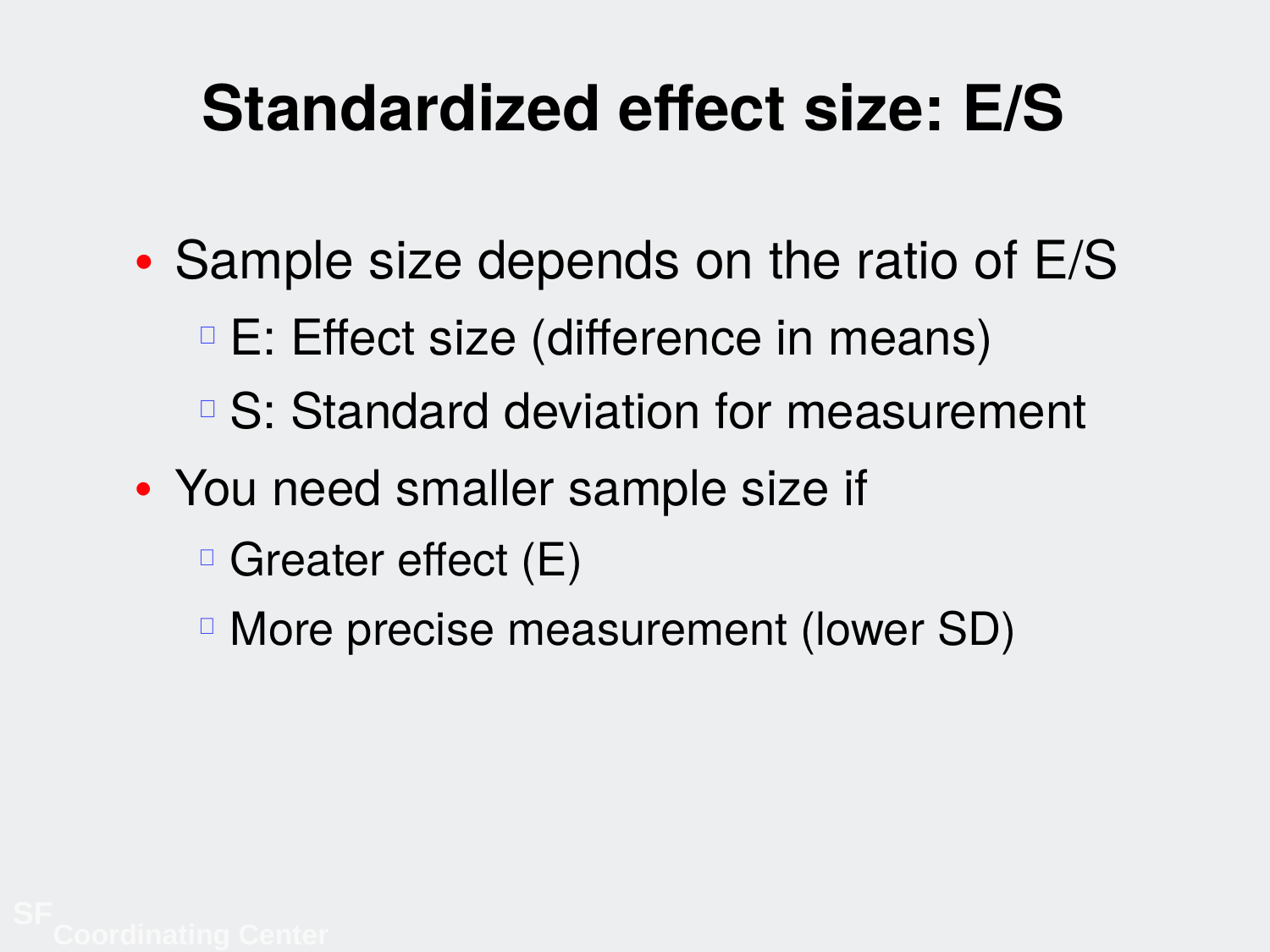

# Standardized effect size: E/S
Sample size depends on the ratio of E/S
E: Effect size (difference in means)
S: Standard deviation for measurement
You need smaller sample size if
Greater effect (E)
More precise measurement (lower SD)